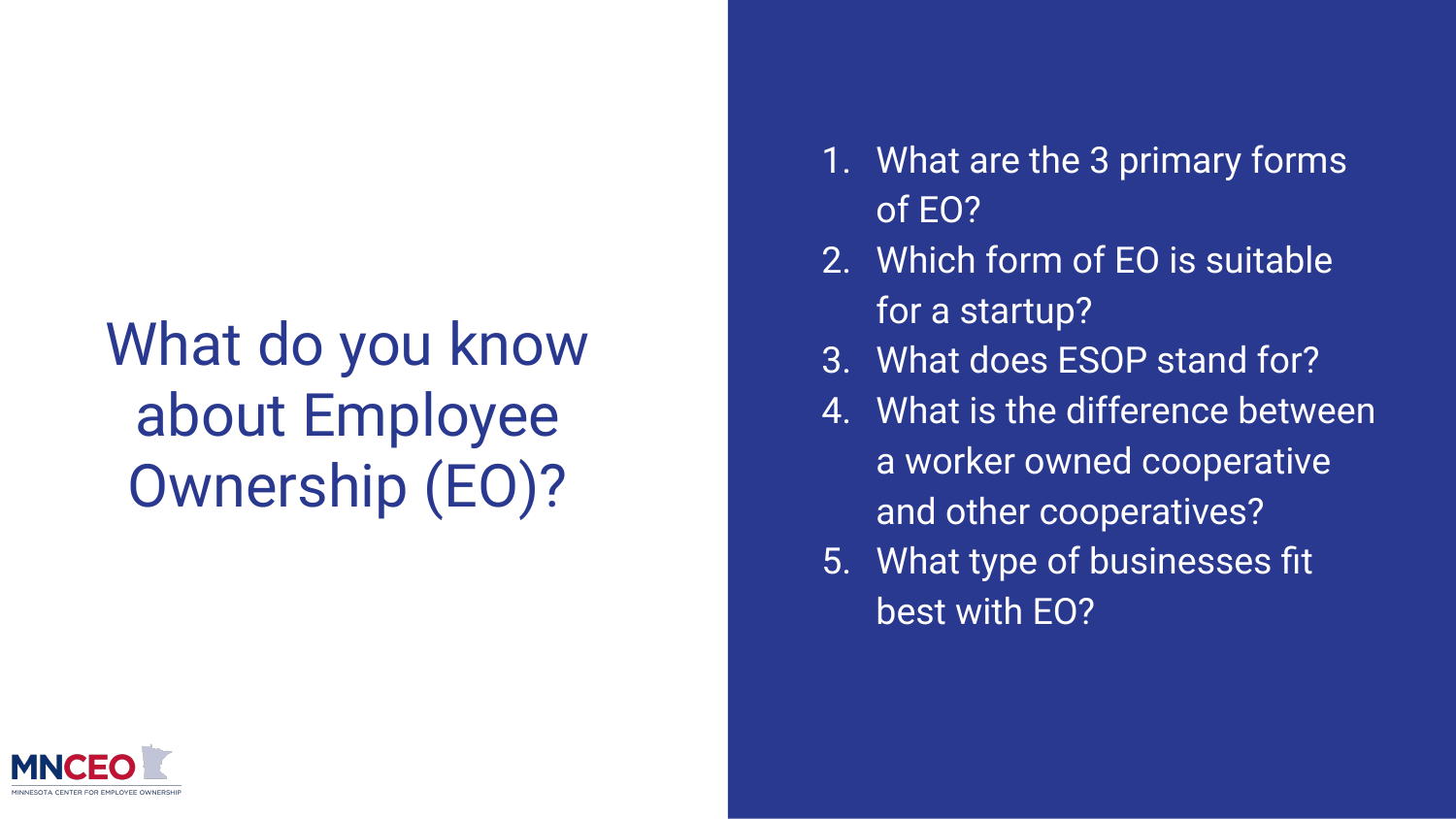

What are the 3 primary forms of EO?
Which form of EO is suitable for a startup?
What does ESOP stand for?
What is the difference between a worker owned cooperative and other cooperatives?
What type of businesses fit best with EO?

# What do you know about Employee Ownership (EO)?